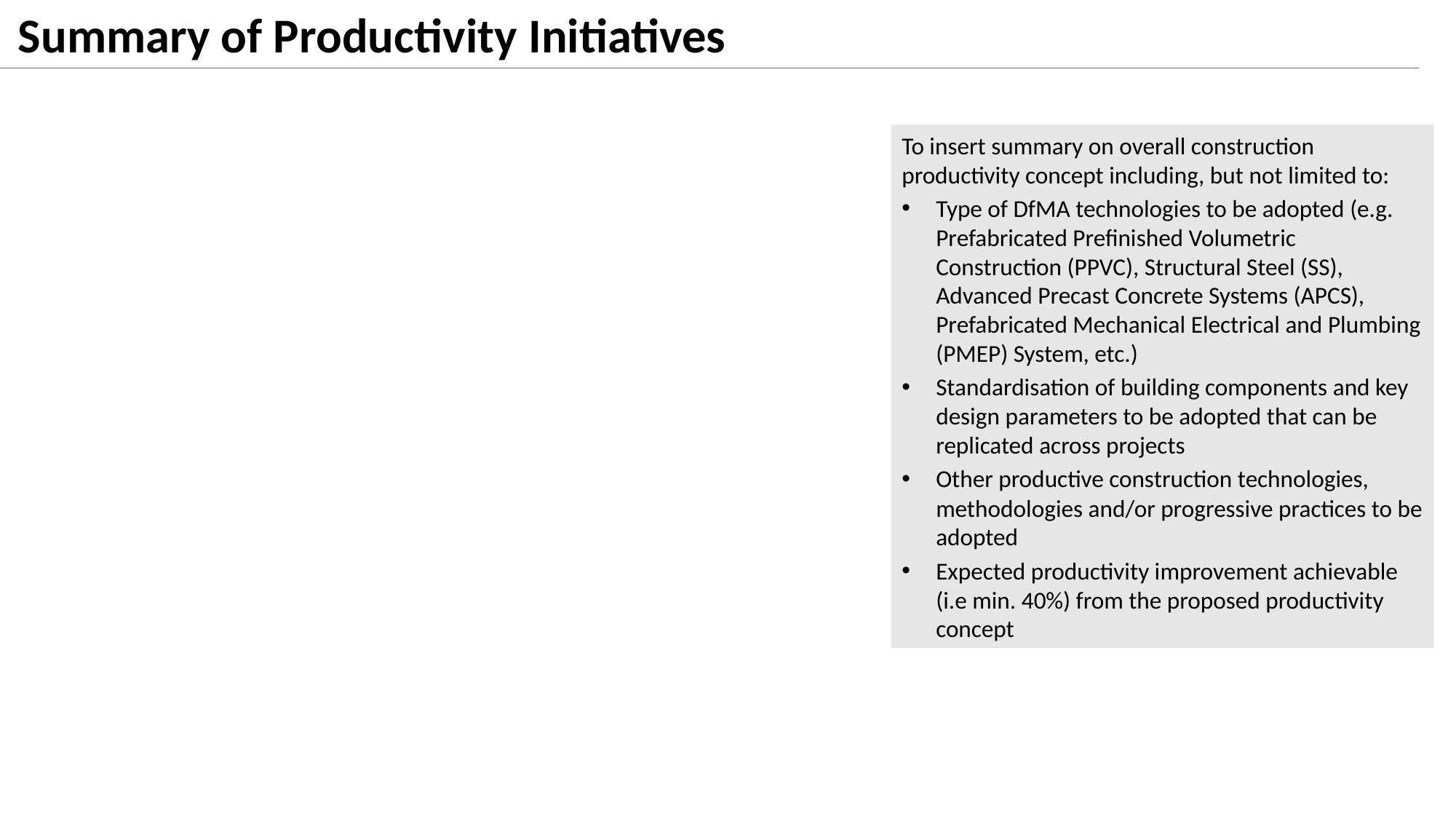

Summary of Productivity Initiatives
To insert summary on overall construction productivity concept including, but not limited to:
Type of DfMA technologies to be adopted (e.g. Prefabricated Prefinished Volumetric Construction (PPVC), Structural Steel (SS), Advanced Precast Concrete Systems (APCS), Prefabricated Mechanical Electrical and Plumbing (PMEP) System, etc.)
Standardisation of building components and key design parameters to be adopted that can be replicated across projects
Other productive construction technologies, methodologies and/or progressive practices to be adopted
Expected productivity improvement achievable (i.e min. 40%) from the proposed productivity concept